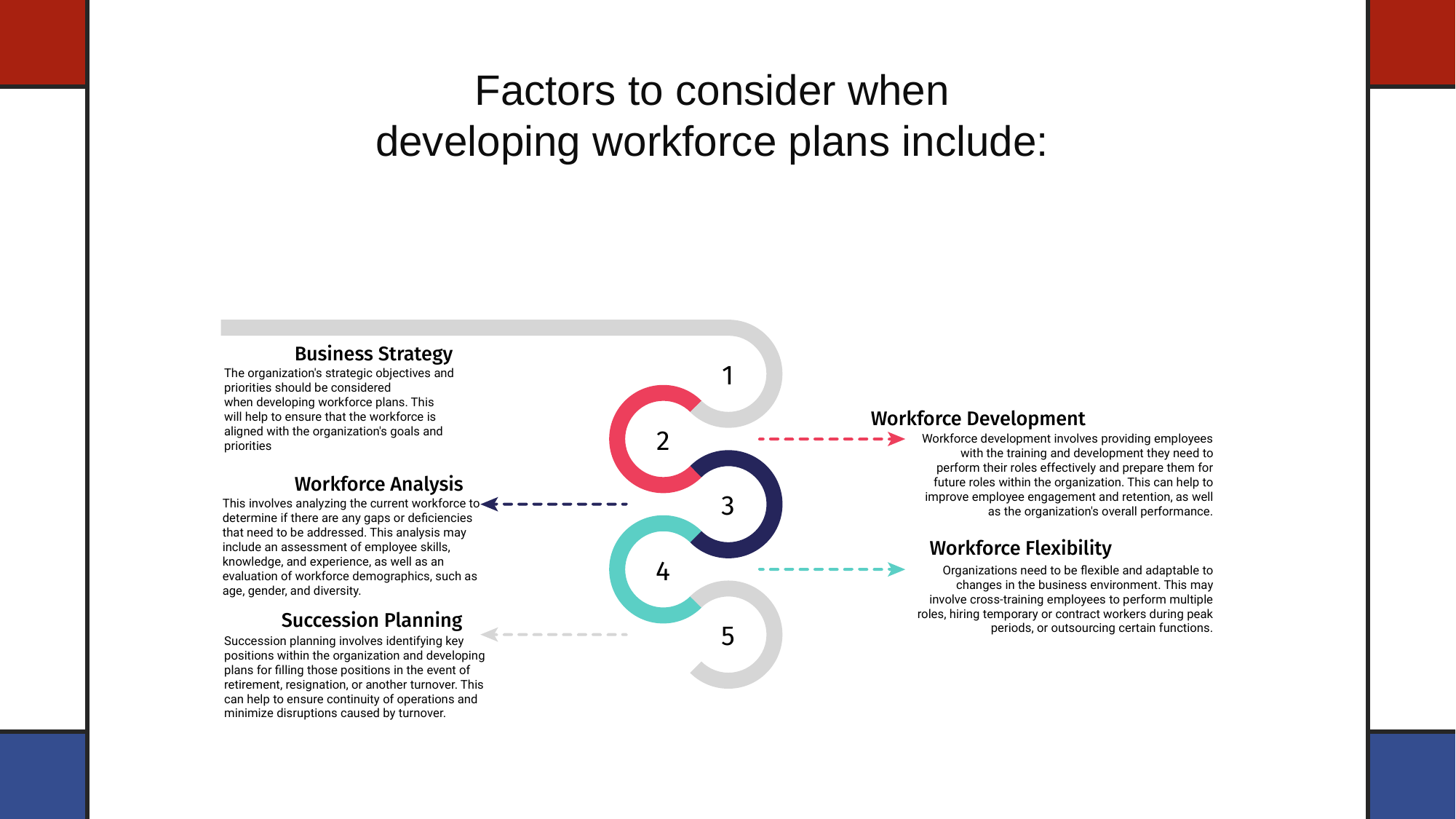

Factors to consider when developing workforce plans include:

Business Strategy
1
The organization's strategic objectives and priorities should be considered
when developing workforce plans. This will help to ensure that the workforce is
aligned with the organization's goals and
priorities

Workforce Development
2

Workforce development involves providing employees with the training and development they need to perform their roles effectively and prepare them for future roles within the organization. This can help to improve employee engagement and retention, as well as the organization's overall performance.

Workforce Analysis
3
This involves analyzing the current workforce to determine if there are any gaps or deficiencies
that need to be addressed. This analysis may
include an assessment of employee skills,
knowledge, and experience, as well as an
evaluation of workforce demographics, such as
age, gender, and diversity.

Workforce Flexibility
4

Organizations need to be flexible and adaptable to changes in the business environment. This may involve cross-training employees to perform multiple roles, hiring temporary or contract workers during peak periods, or outsourcing certain functions.

5
Succession Planning
Succession planning involves identifying key
positions within the organization and developing
plans for filling those positions in the event of
retirement, resignation, or another turnover. This
can help to ensure continuity of operations and
minimize disruptions caused by turnover.